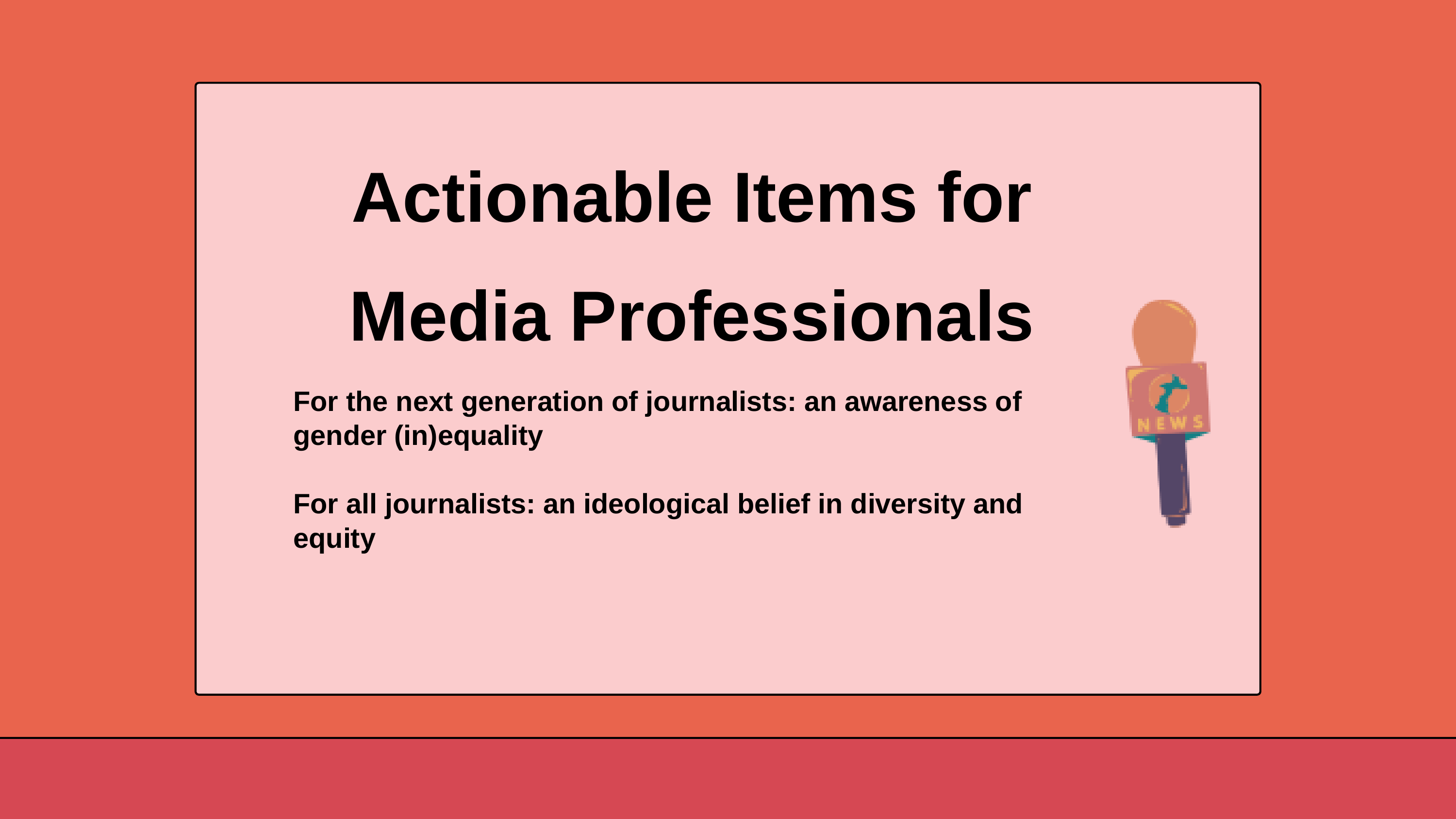

Actionable Items for Media Professionals

For the next generation of journalists: an awareness of gender (in)equality

For all journalists: an ideological belief in diversity and equity